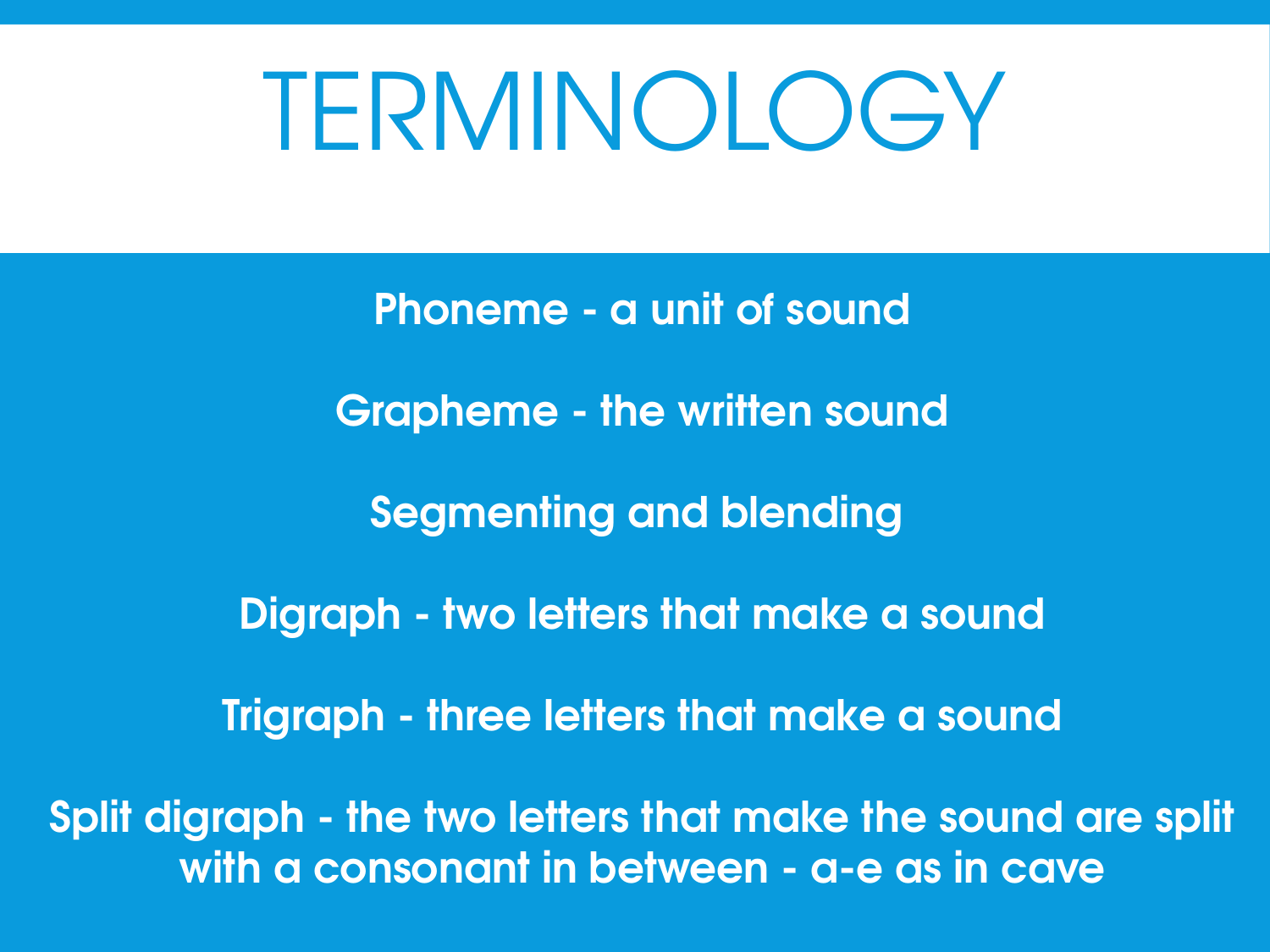

# Terminology
Phoneme

Phoneme - a unit of sound

Grapheme - the written sound

Segmenting and blending

Digraph - two letters that make a sound

Trigraph - three letters that make a sound

Split digraph - the two letters that make the sound are split with a consonant in between - a-e as in cave